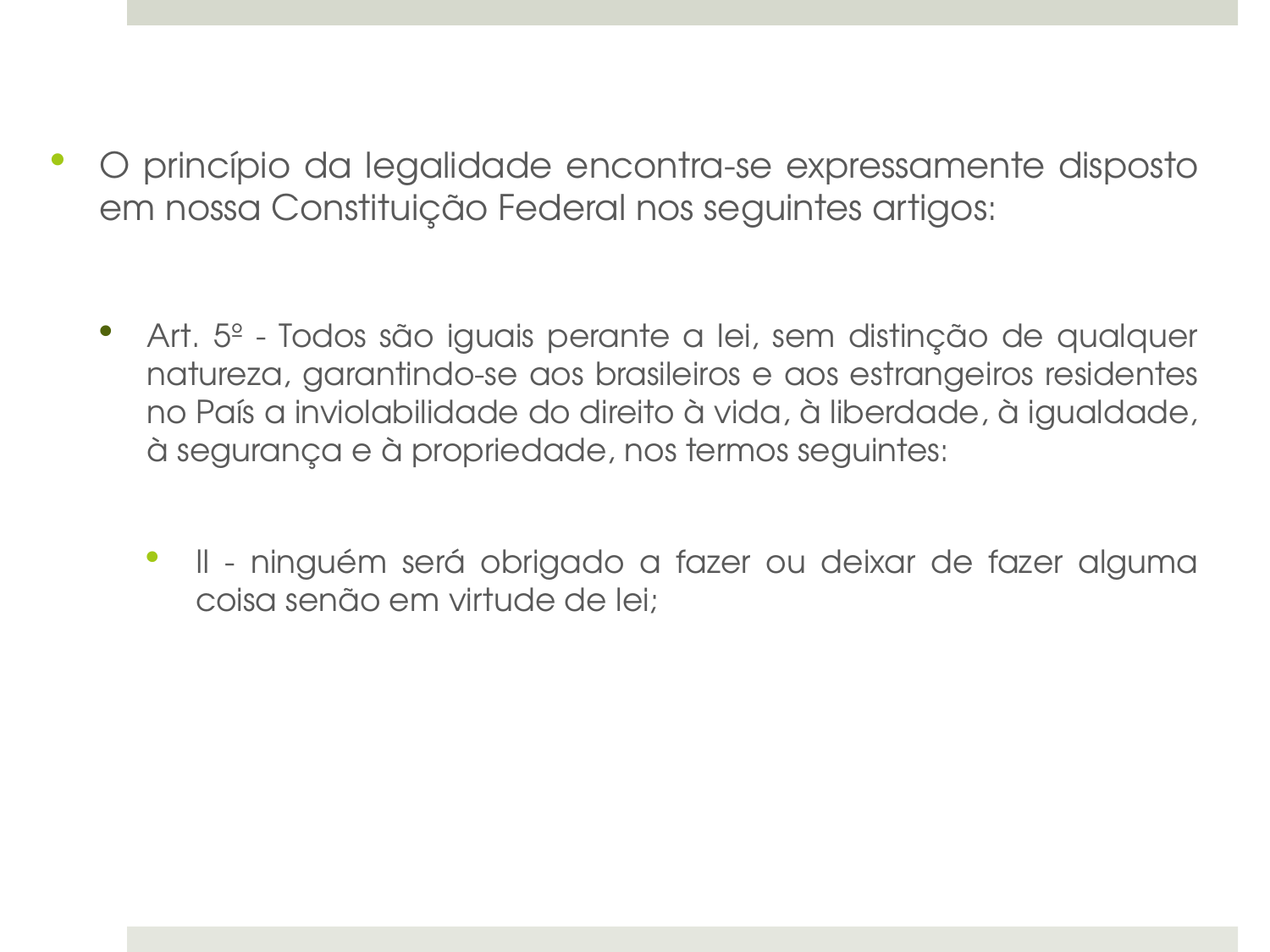

O princípio da legalidade encontra-se expressamente disposto em nossa Constituição Federal nos seguintes artigos:

Art. 5º - Todos são iguais perante a lei, sem distinção de qualquer natureza, garantindo-se aos brasileiros e aos estrangeiros residentes no País a inviolabilidade do direito à vida, à liberdade, à igualdade, à segurança e à propriedade, nos termos seguintes:

II - ninguém será obrigado a fazer ou deixar de fazer alguma coisa senão em virtude de lei;